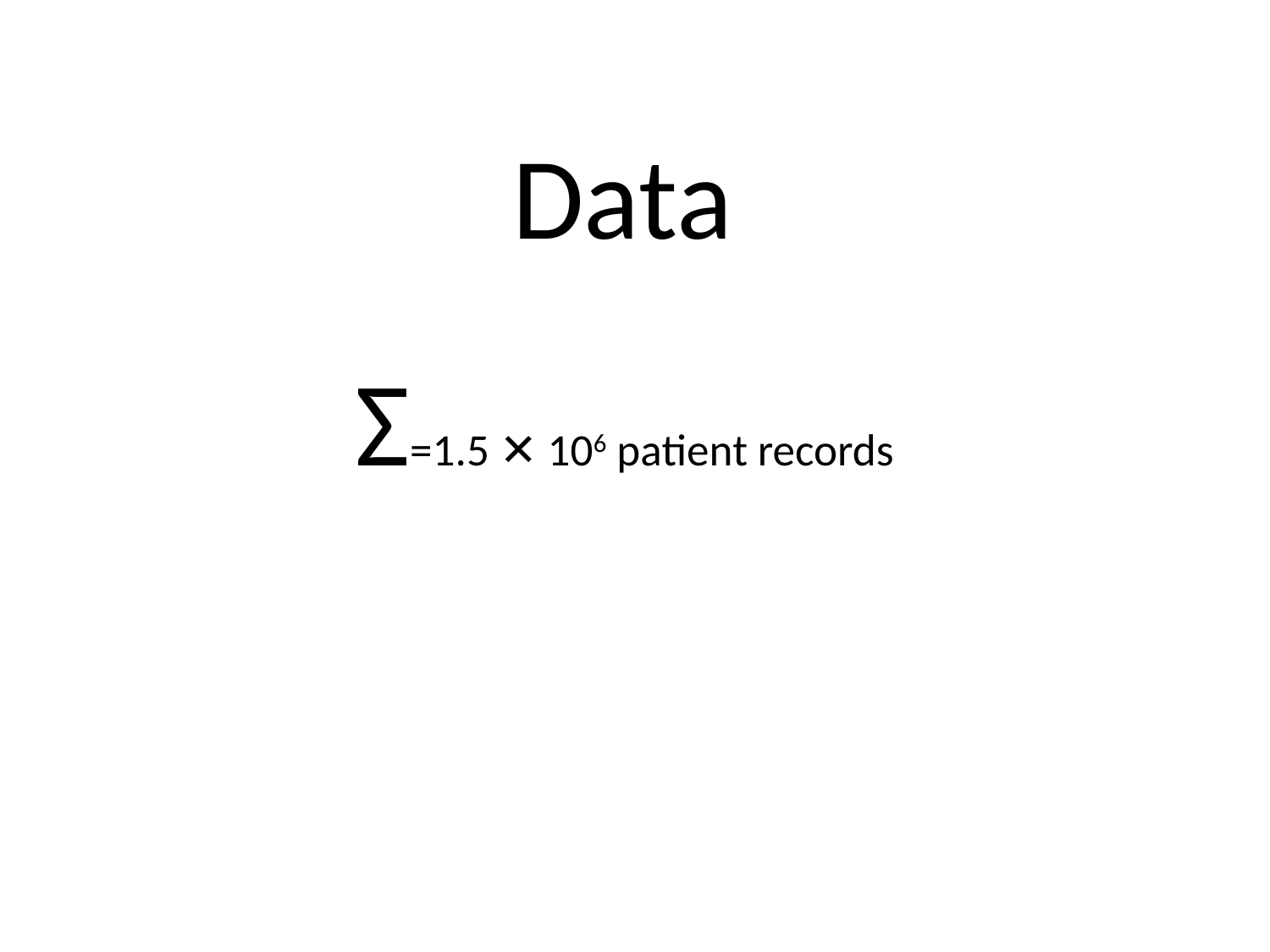

Data
# Σ=1.5 ✕ 106 patient records